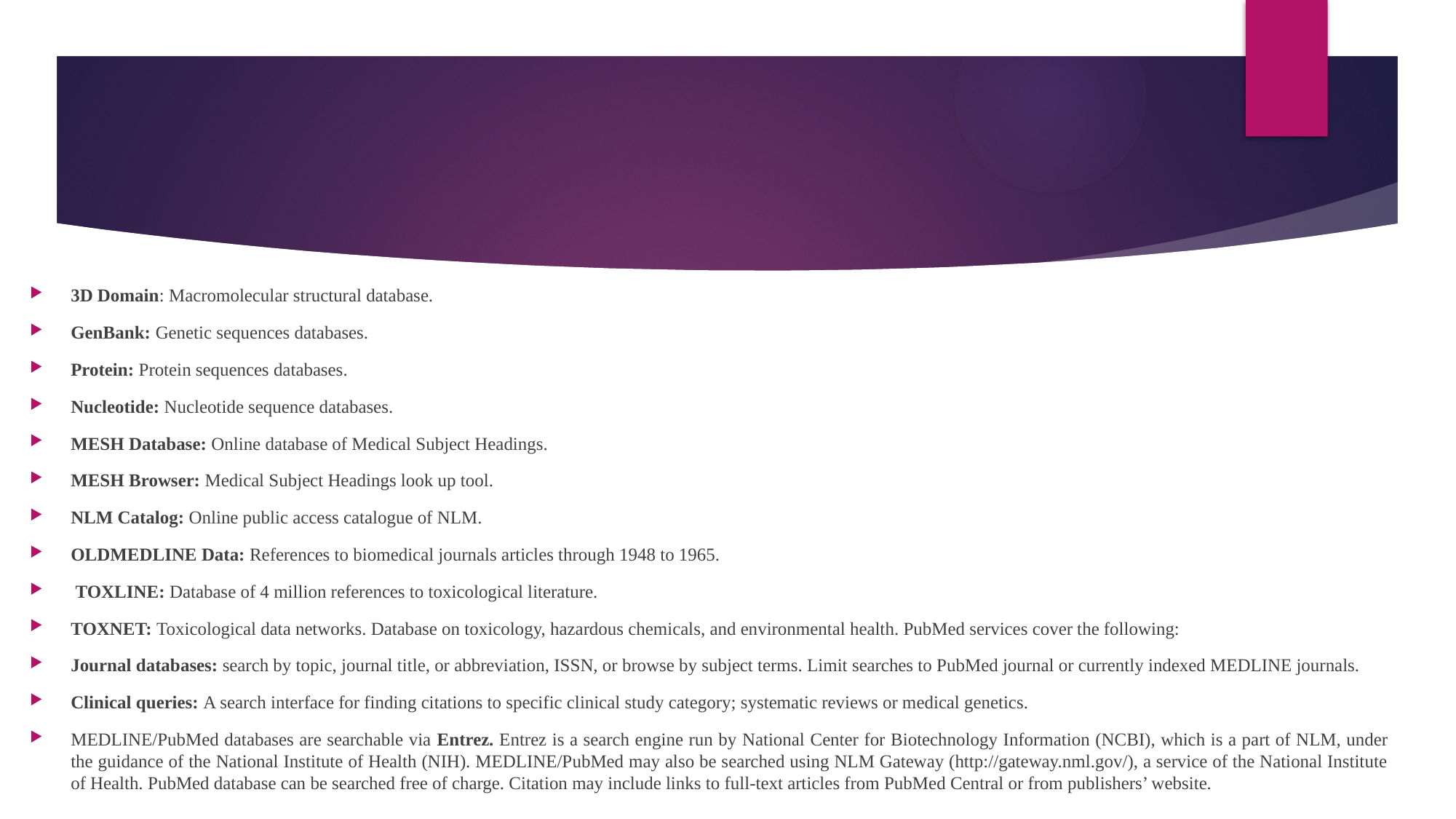

3D Domain: Macromolecular structural database.
GenBank: Genetic sequences databases.
Protein: Protein sequences databases.
Nucleotide: Nucleotide sequence databases.
MESH Database: Online database of Medical Subject Headings.
MESH Browser: Medical Subject Headings look up tool.
NLM Catalog: Online public access catalogue of NLM.
OLDMEDLINE Data: References to biomedical journals articles through 1948 to 1965.
 TOXLINE: Database of 4 million references to toxicological literature.
TOXNET: Toxicological data networks. Database on toxicology, hazardous chemicals, and environmental health. PubMed services cover the following:
Journal databases: search by topic, journal title, or abbreviation, ISSN, or browse by subject terms. Limit searches to PubMed journal or currently indexed MEDLINE journals.
Clinical queries: A search interface for finding citations to specific clinical study category; systematic reviews or medical genetics.
MEDLINE/PubMed databases are searchable via Entrez. Entrez is a search engine run by National Center for Biotechnology Information (NCBI), which is a part of NLM, under the guidance of the National Institute of Health (NIH). MEDLINE/PubMed may also be searched using NLM Gateway (http://gateway.nml.gov/), a service of the National Institute of Health. PubMed database can be searched free of charge. Citation may include links to full-text articles from PubMed Central or from publishers’ website.